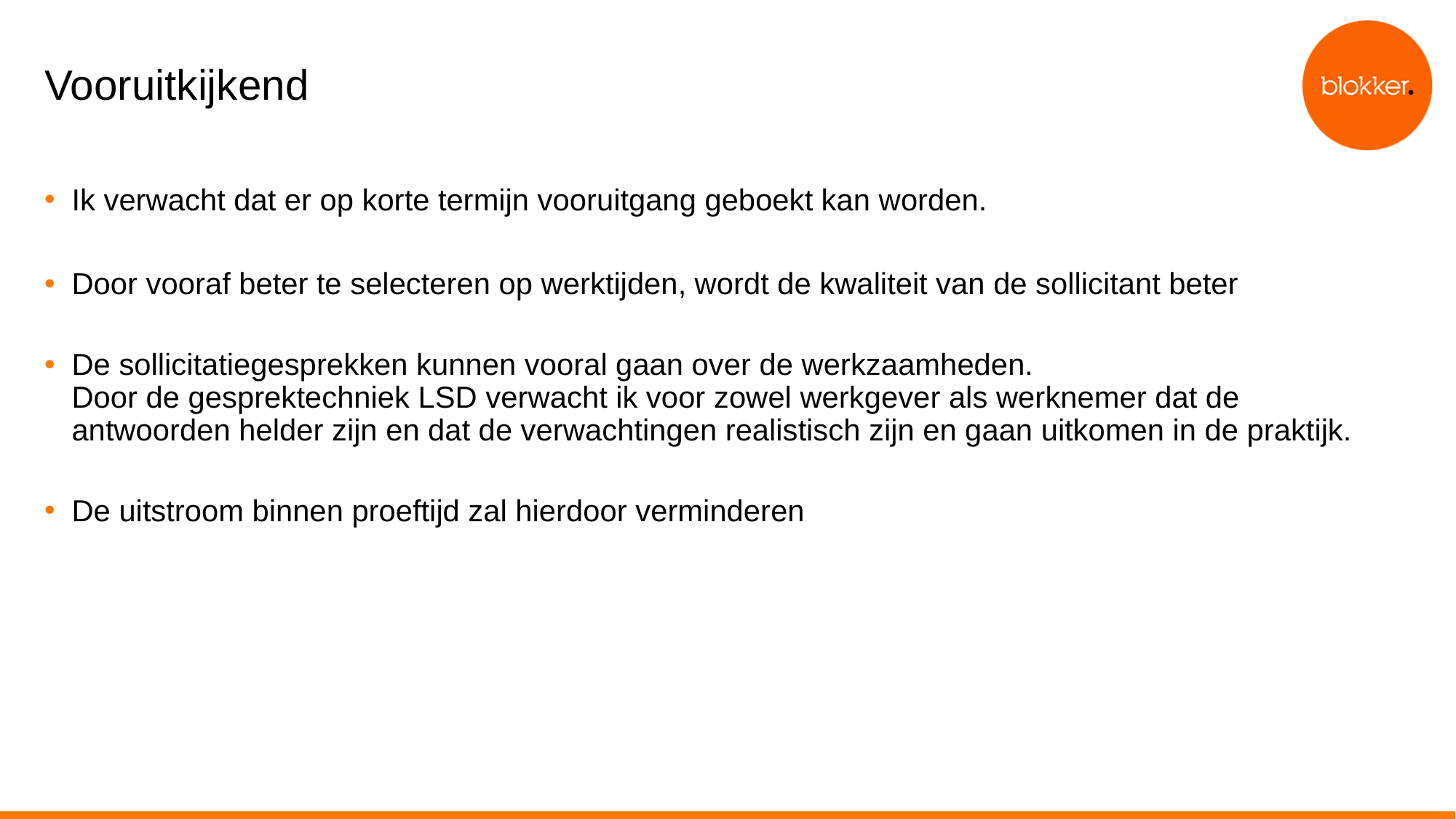

# Vooruitkijkend
Ik verwacht dat er op korte termijn vooruitgang geboekt kan worden.
Door vooraf beter te selecteren op werktijden, wordt de kwaliteit van de sollicitant beter
De sollicitatiegesprekken kunnen vooral gaan over de werkzaamheden.
Door de gesprektechniek LSD verwacht ik voor zowel werkgever als werknemer dat de antwoorden helder zijn en dat de verwachtingen realistisch zijn en gaan uitkomen in de praktijk.
De uitstroom binnen proeftijd zal hierdoor verminderen